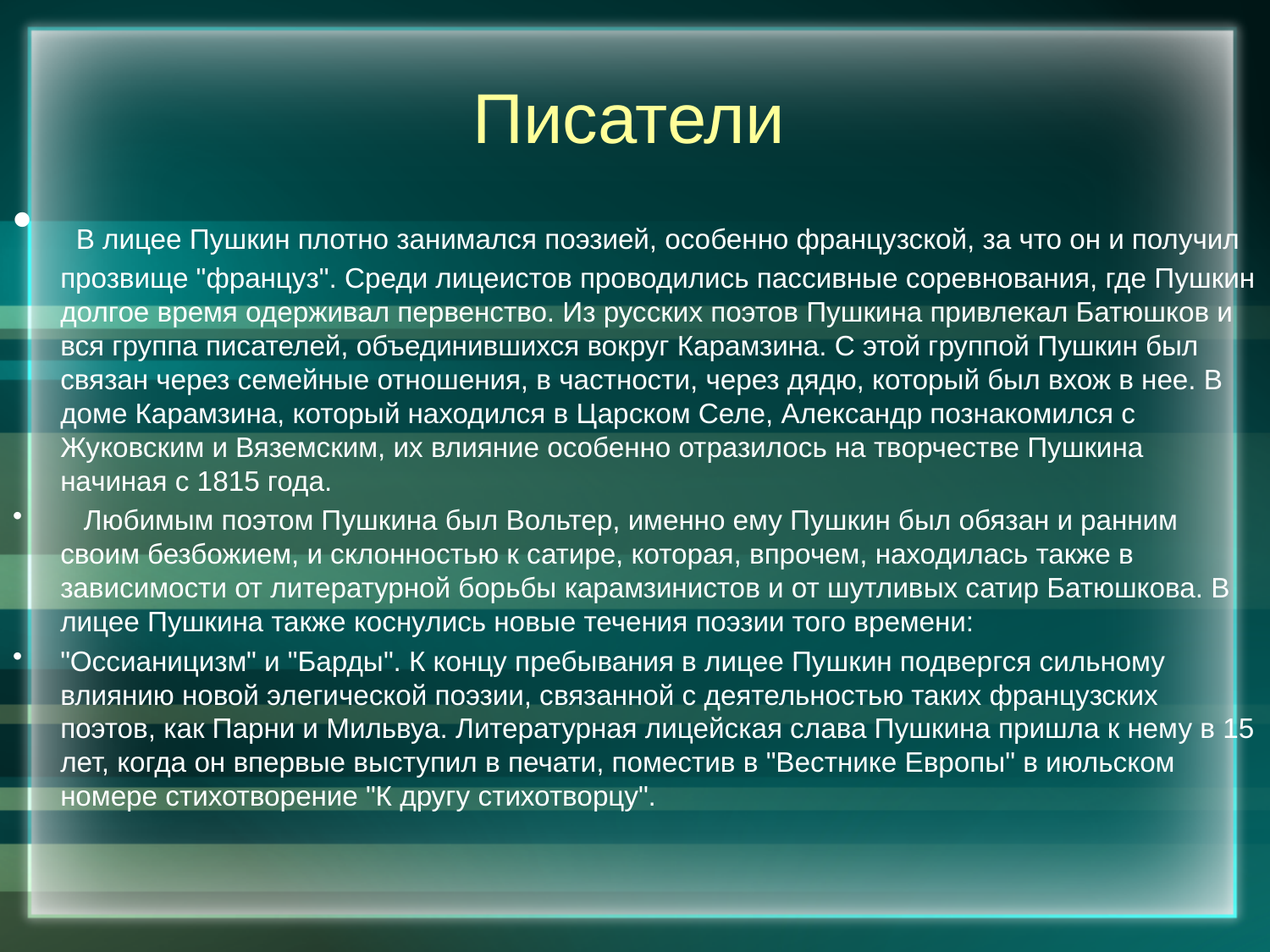

# Писатели
 В лицее Пушкин плотно занимался поэзией, особенно французской, за что он и получил прозвище "француз". Среди лицеистов проводились пассивные соревнования, где Пушкин долгое время одерживал первенство. Из русских поэтов Пушкина привлекал Батюшков и вся группа писателей, объединившихся вокруг Карамзина. С этой группой Пушкин был связан через семейные отношения, в частности, через дядю, который был вхож в нее. В доме Карамзина, который находился в Царском Селе, Александр познакомился с Жуковским и Вяземским, их влияние особенно отразилось на творчестве Пушкина начиная с 1815 года.
   Любимым поэтом Пушкина был Вольтер, именно ему Пушкин был обязан и ранним своим безбожием, и склонностью к сатире, которая, впрочем, находилась также в зависимости от литературной борьбы карамзинистов и от шутливых сатир Батюшкова. В лицее Пушкина также коснулись новые течения поэзии того времени:
"Оссианицизм" и "Барды". К концу пребывания в лицее Пушкин подвергся сильному влиянию новой элегической поэзии, связанной с деятельностью таких французских поэтов, как Парни и Мильвуа. Литературная лицейская слава Пушкина пришла к нему в 15 лет, когда он впервые выступил в печати, поместив в "Вестнике Европы" в июльском номере стихотворение "К другу стихотворцу".